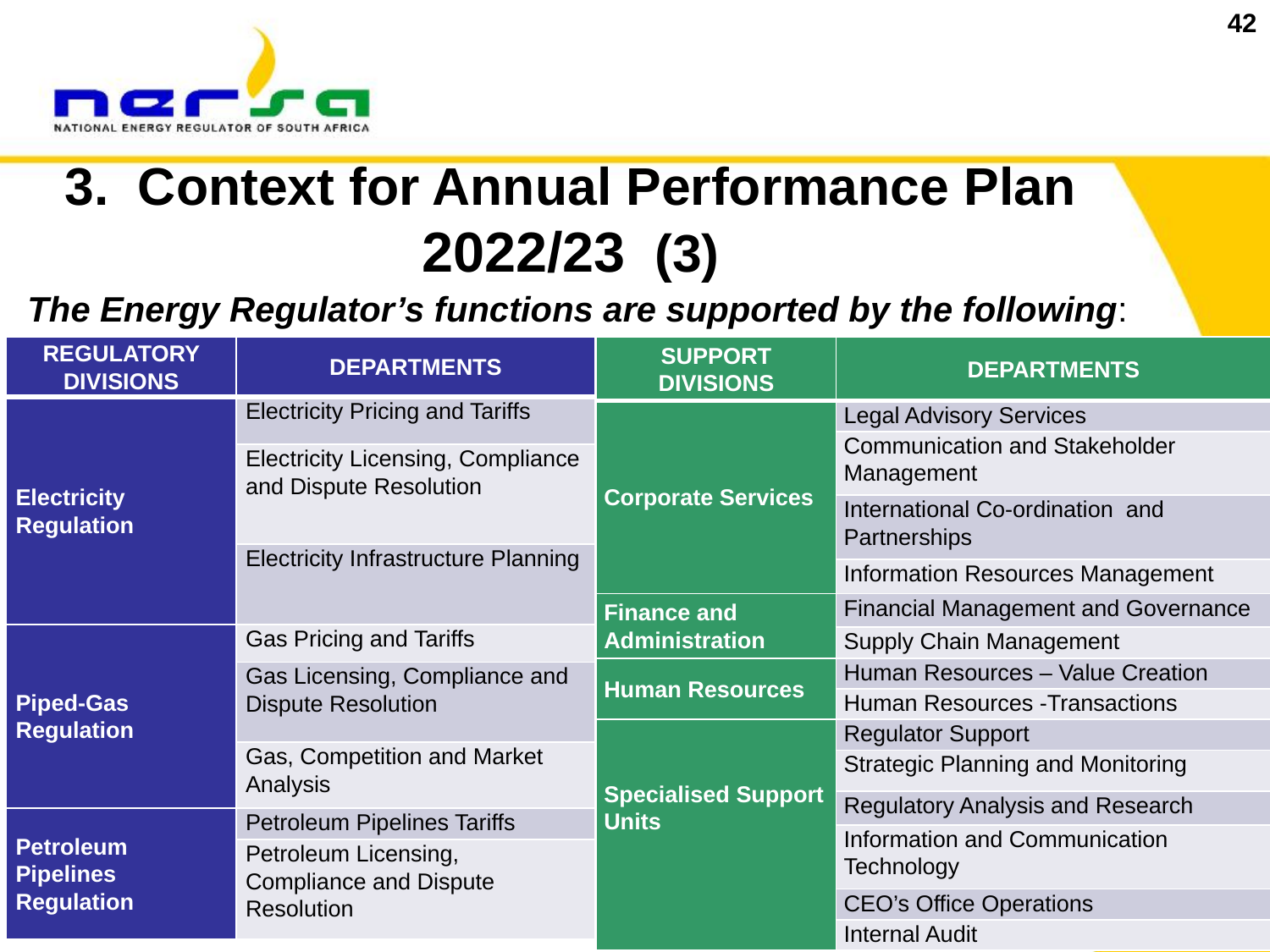

42
3.  Context for Annual Performance Plan 2022/23  (3)
The Energy Regulator’s functions are supported by the following:

| REGULATORY DIVISIONS | DEPARTMENTS |
| --- | --- |
| Electricity Regulation | Electricity Pricing and Tariffs |
|  | Electricity Licensing, Compliance and Dispute Resolution |
|  | Electricity Infrastructure Planning |
| Piped-Gas Regulation | Gas Pricing and Tariffs |
|  | Gas Licensing, Compliance and Dispute Resolution |
|  | Gas, Competition and Market Analysis |
| Petroleum Pipelines Regulation | Petroleum Pipelines Tariffs |
|  | Petroleum Licensing, Compliance and Dispute Resolution |
| SUPPORT DIVISIONS | DEPARTMENTS |
| --- | --- |
| Corporate Services | Legal Advisory Services |
|  | Communication and Stakeholder Management |
|  | International Co-ordination and Partnerships |
|  | Information Resources Management |
| Finance and Administration | Financial Management and Governance |
|  | Supply Chain Management |
| Human Resources | Human Resources – Value Creation |
|  | Human Resources -Transactions |
| Specialised Support Units | Regulator Support |
|  | Strategic Planning and Monitoring |
|  | Regulatory Analysis and Research |
|  | Information and Communication Technology |
|  | CEO’s Office Operations |
|  | Internal Audit |